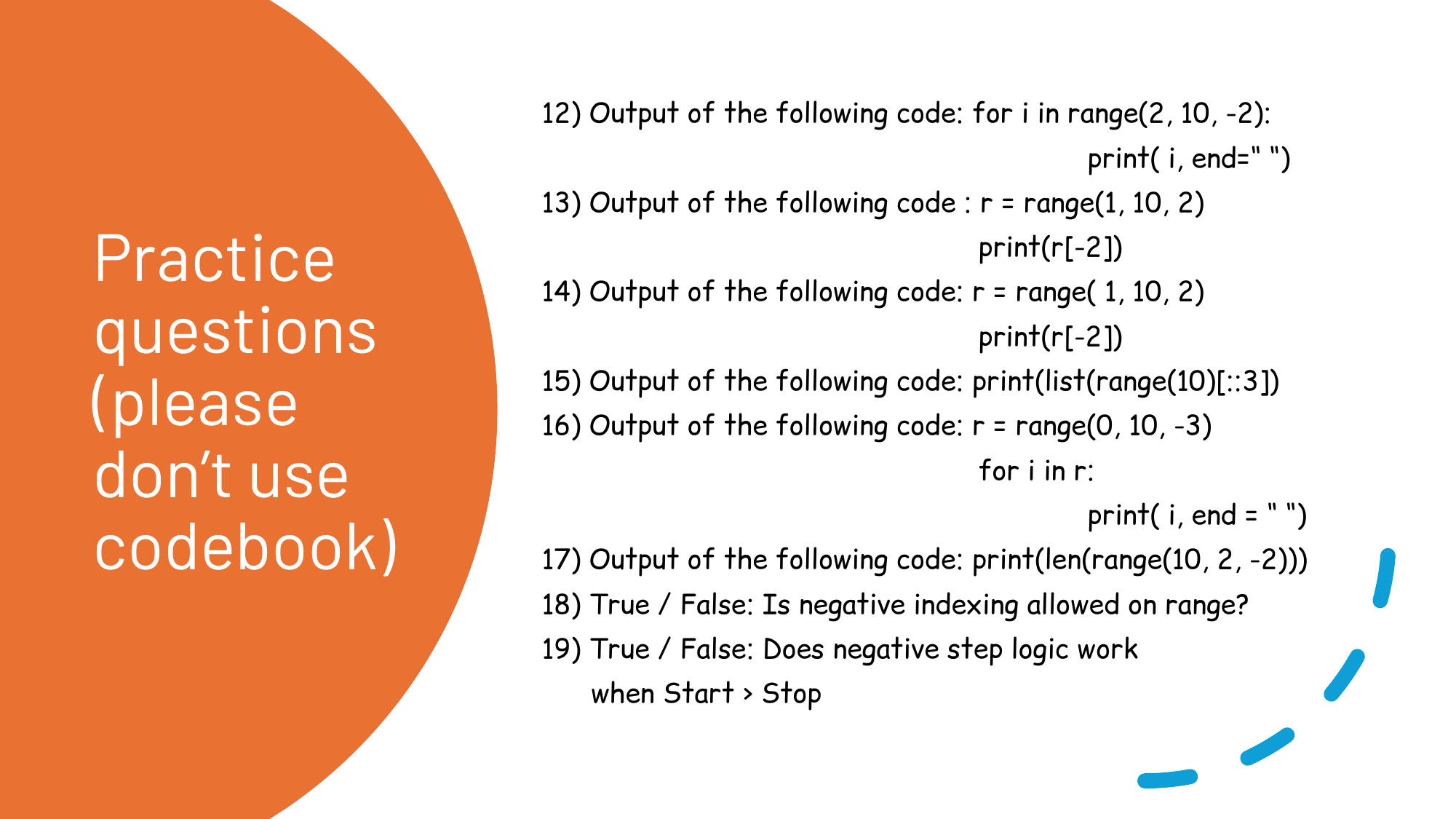

12) Output of the following code: for i in range(2, 10, -2):
					print( i, end=“ “)
13) Output of the following code : r = range(1, 10, 2)
				print(r[-2])
14) Output of the following code: r = range( 1, 10, 2)
				print(r[-2])
15) Output of the following code: print(list(range(10)[::3])
16) Output of the following code: r = range(0, 10, -3)
				for i in r:
					print( i, end = “ “)
17) Output of the following code: print(len(range(10, 2, -2)))
18) True / False: Is negative indexing allowed on range?
19) True / False: Does negative step logic work
      when Start > Stop
# Practice questions (please don’t use codebook)